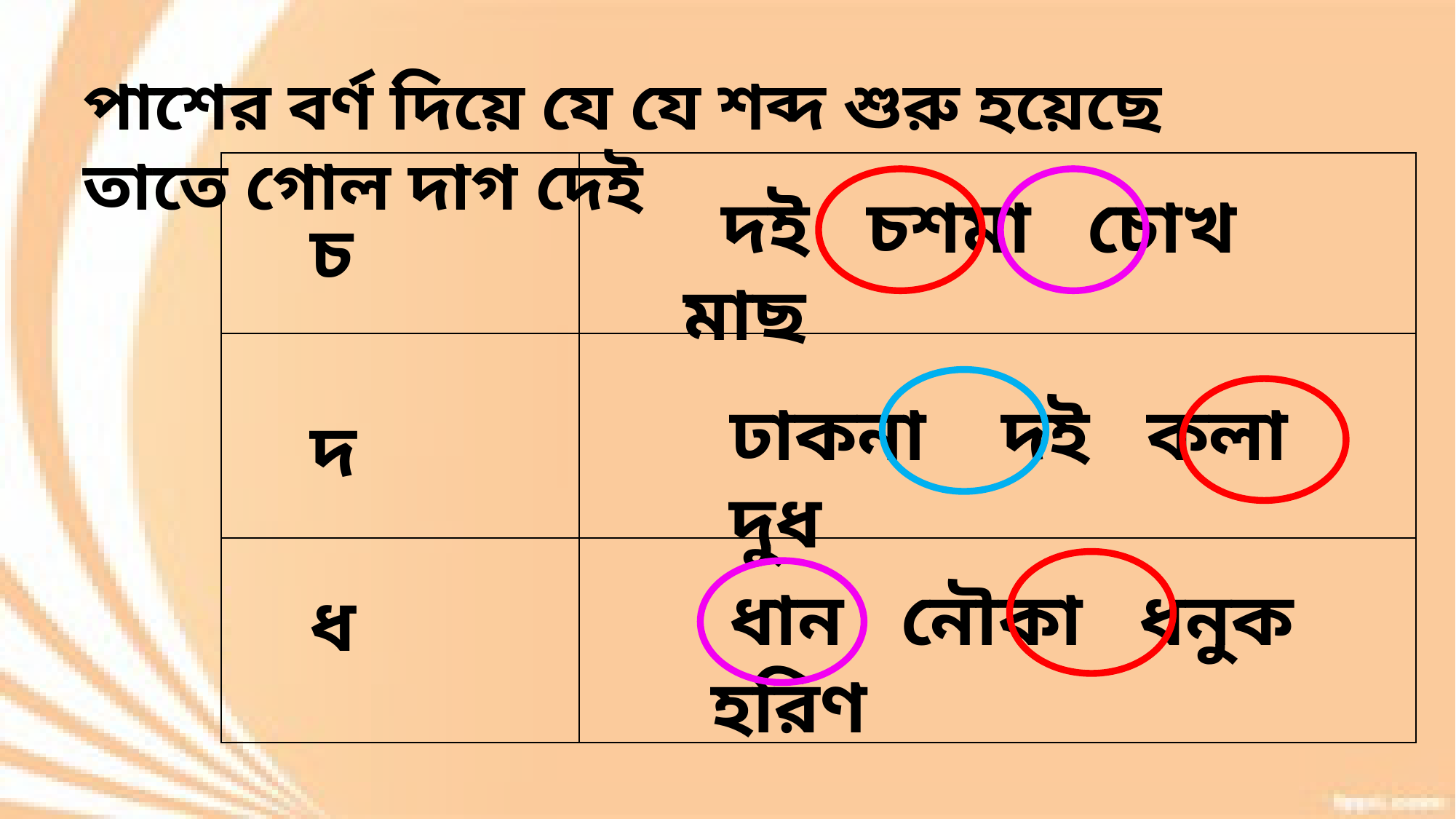

পাশের বর্ণ দিয়ে যে যে শব্দ শুরু হয়েছে তাতে গোল দাগ দেই
|  |  |
| --- | --- |
|  |  |
|  |  |

  দই   চশমা   চোখ   মাছ
চ

 ঢাকনা    দই   কলা    দুধ
দ

 ধান   নৌকা   ধনুক   হরিণ
ধ